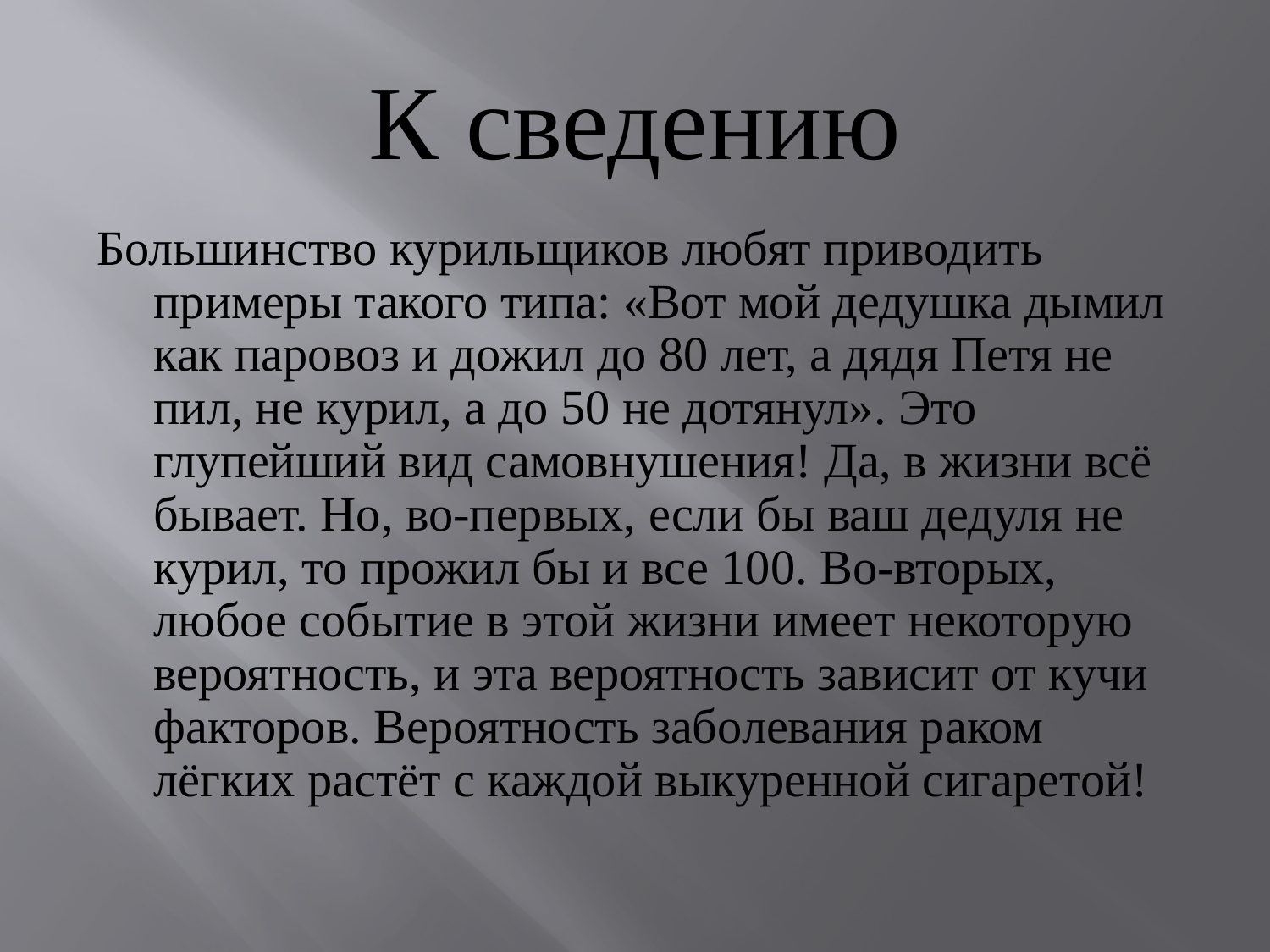

# К сведению
Большинство курильщиков любят приводить примеры такого типа: «Вот мой дедушка дымил как паровоз и дожил до 80 лет, а дядя Петя не пил, не курил, а до 50 не дотянул». Это глупейший вид самовнушения! Да, в жизни всё бывает. Но, во-первых, если бы ваш дедуля не курил, то прожил бы и все 100. Во-вторых, любое событие в этой жизни имеет некоторую вероятность, и эта вероятность зависит от кучи факторов. Вероятность заболевания раком лёгких растёт с каждой выкуренной сигаретой!